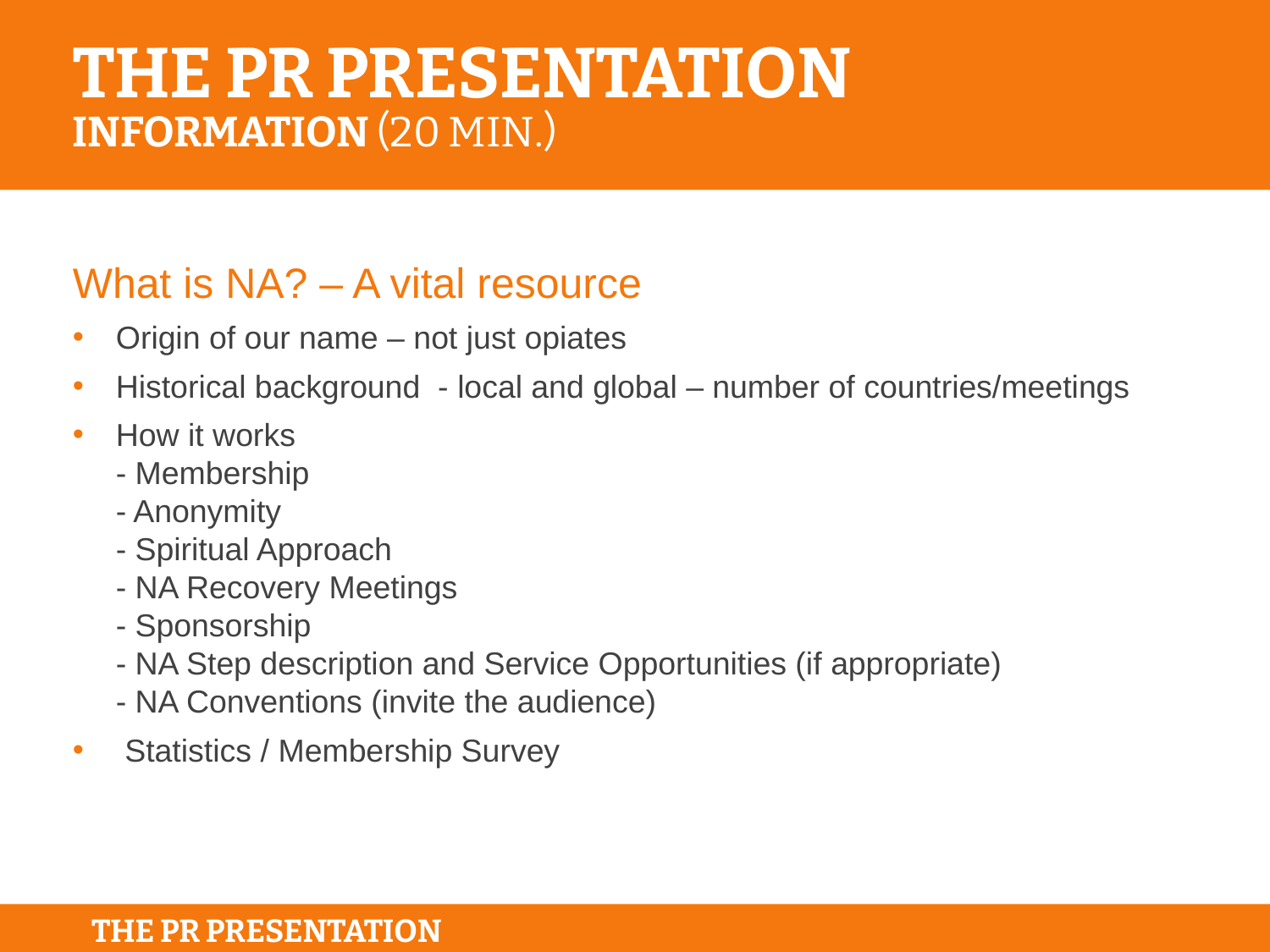

# The PR Presentation Information (20 Min.)
What is NA? – A vital resource
  Origin of our name – not just opiates
  Historical background  - local and global – number of countries/meetings
  How it works
  - Membership
  - Anonymity
  - Spiritual Approach
  - NA Recovery Meetings
  - Sponsorship
  - NA Step description and Service Opportunities (if appropriate)
  - NA Conventions (invite the audience)
   Statistics / Membership Survey

THE PR PRESENTATION